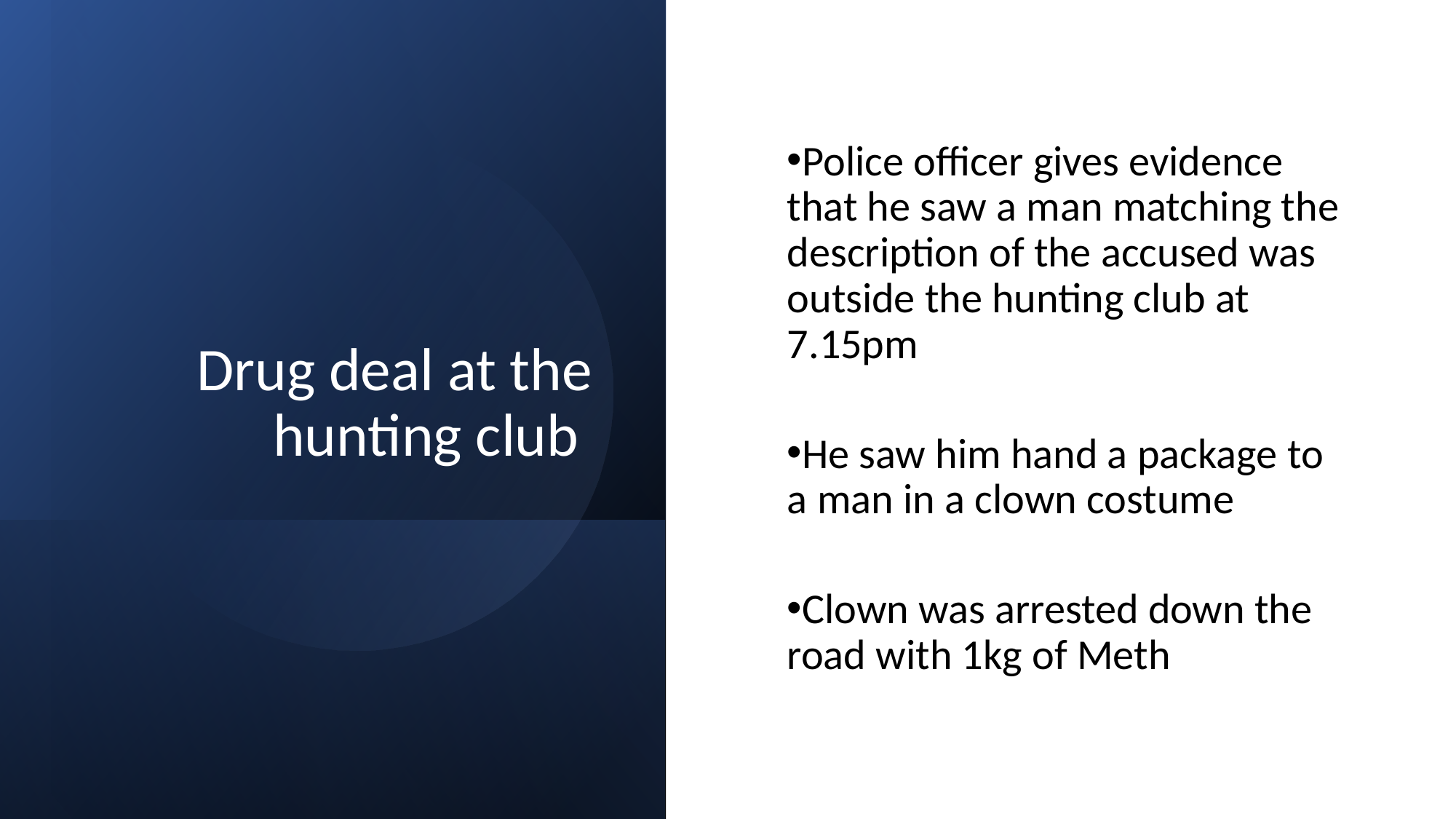

# Drug deal at the hunting club

Police officer gives evidence that he saw a man matching the description of the accused was outside the hunting club at 7.15pm

He saw him hand a package to a man in a clown costume

Clown was arrested down the road with 1kg of Meth